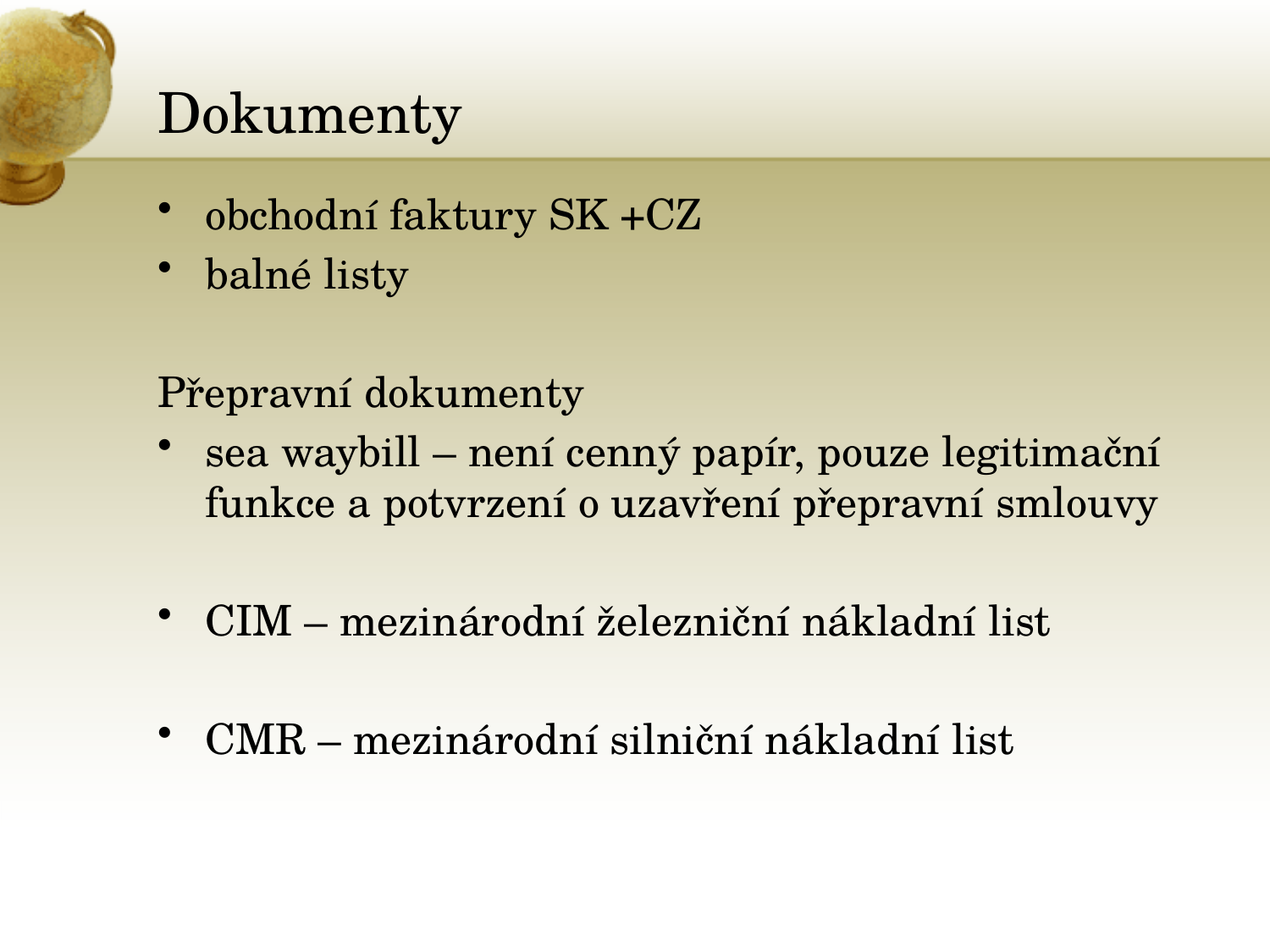

# Dokumenty
obchodní faktury SK +CZ
balné listy

Přepravní dokumenty
sea waybill – není cenný papír, pouze legitimační funkce a potvrzení o uzavření přepravní smlouvy

CIM – mezinárodní železniční nákladní list

CMR – mezinárodní silniční nákladní list